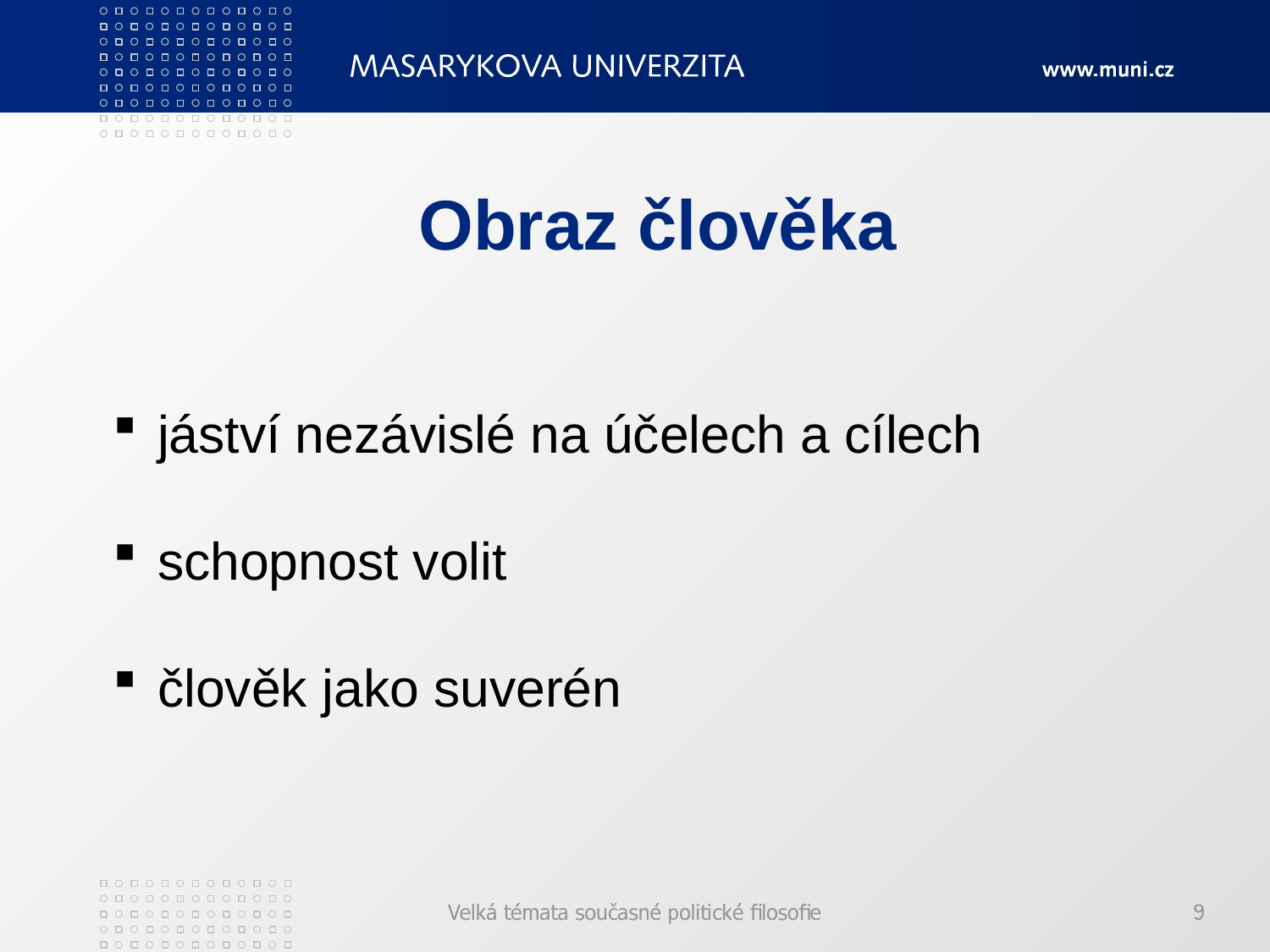

# Obraz člověka
 jáství nezávislé na účelech a cílech

 schopnost volit

 člověk jako suverén
Velká témata současné politické filosofie
9